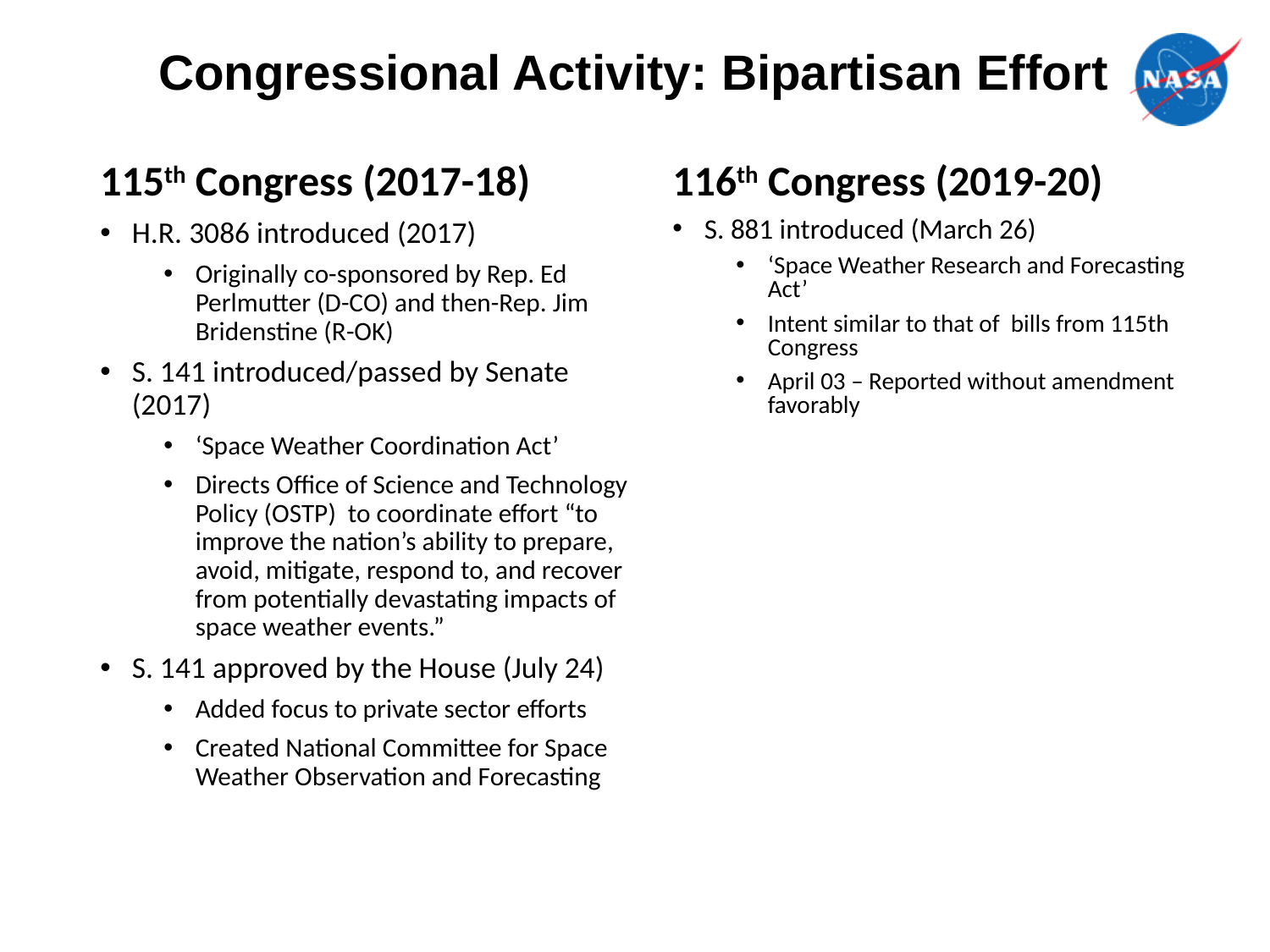

# Congressional Activity: Bipartisan Effort
115th Congress (2017-18)
116th Congress (2019-20)
H.R. 3086 introduced (2017)
Originally co-sponsored by Rep. Ed Perlmutter (D-CO) and then-Rep. Jim Bridenstine (R-OK)
S. 141 introduced/passed by Senate (2017)
‘Space Weather Coordination Act’
Directs Office of Science and Technology Policy (OSTP)  to coordinate effort “to improve the nation’s ability to prepare, avoid, mitigate, respond to, and recover from potentially devastating impacts of space weather events.”
S. 141 approved by the House (July 24)
Added focus to private sector efforts
Created National Committee for Space Weather Observation and Forecasting
S. 881 introduced (March 26)
‘Space Weather Research and Forecasting Act’
Intent similar to that of  bills from 115th Congress
April 03 – Reported without amendment favorably